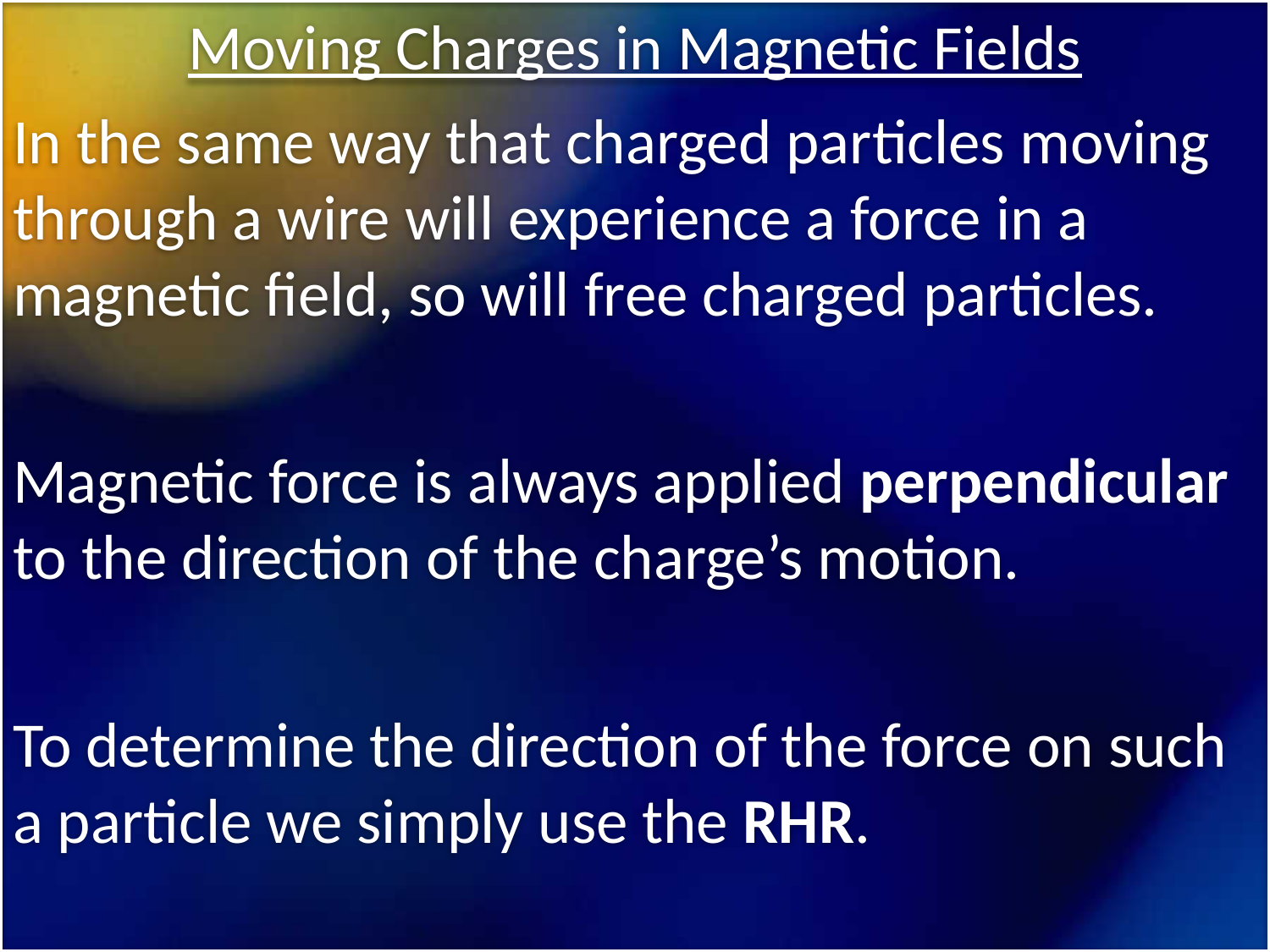

Moving Charges in Magnetic Fields
In the same way that charged particles moving through a wire will experience a force in a magnetic field, so will free charged particles.

Magnetic force is always applied perpendicular to the direction of the charge’s motion.

To determine the direction of the force on such a particle we simply use the RHR.